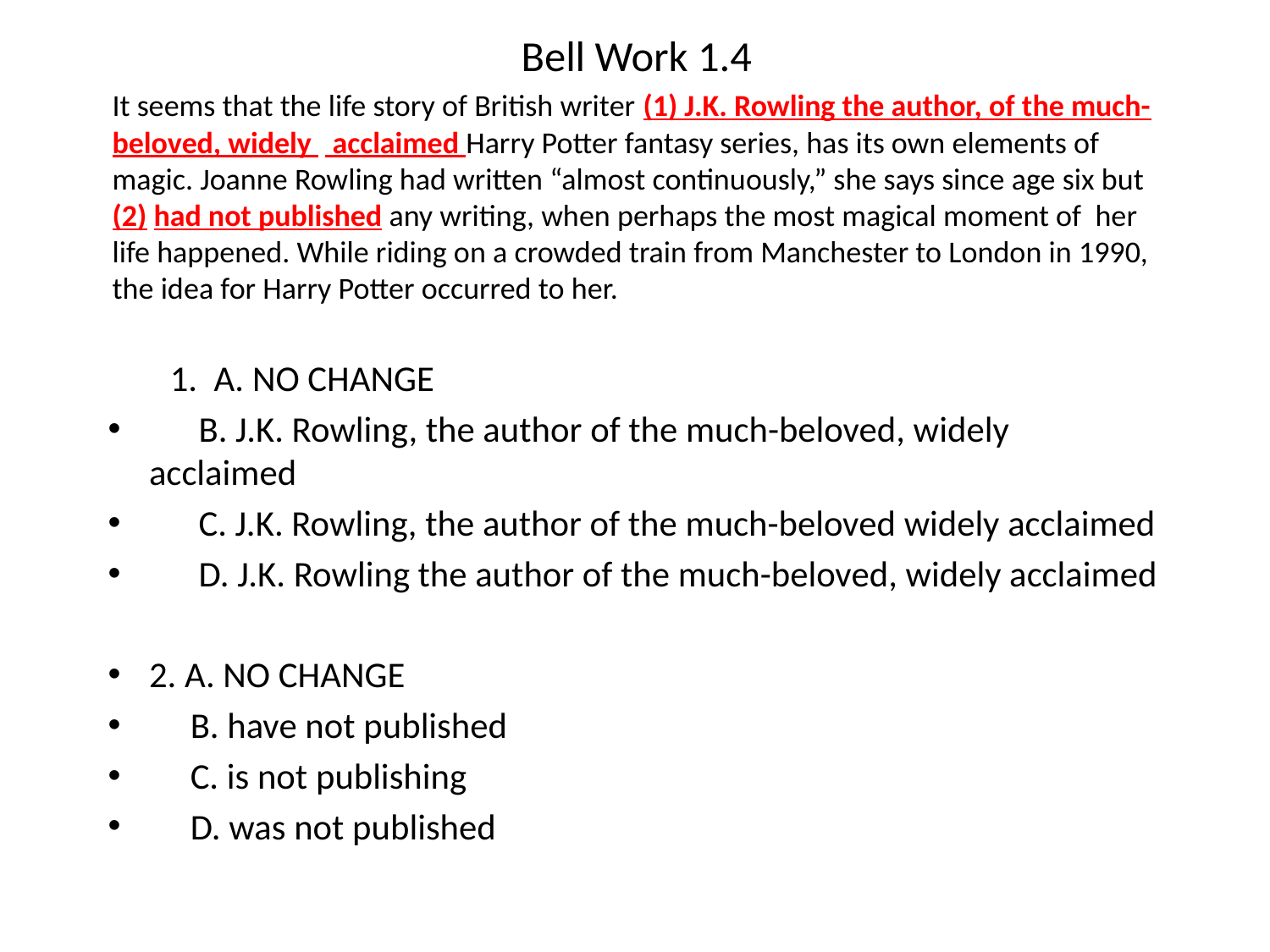

# 2
Bell Work 1.4
It seems that the life story of British writer (1) J.K. Rowling the author, of the much-beloved, widely   acclaimed Harry Potter fantasy series, has its own elements of magic. Joanne Rowling had written “almost continuously,” she says since age six but (2) had not published any writing, when perhaps the most magical moment of  her life happened. While riding on a crowded train from Manchester to London in 1990, the idea for Harry Potter occurred to her.

       1.  A. NO CHANGE
      B. J.K. Rowling, the author of the much-beloved, widely acclaimed
      C. J.K. Rowling, the author of the much-beloved widely acclaimed
      D. J.K. Rowling the author of the much-beloved, widely acclaimed

2. A. NO CHANGE
     B. have not published
     C. is not publishing
     D. was not published